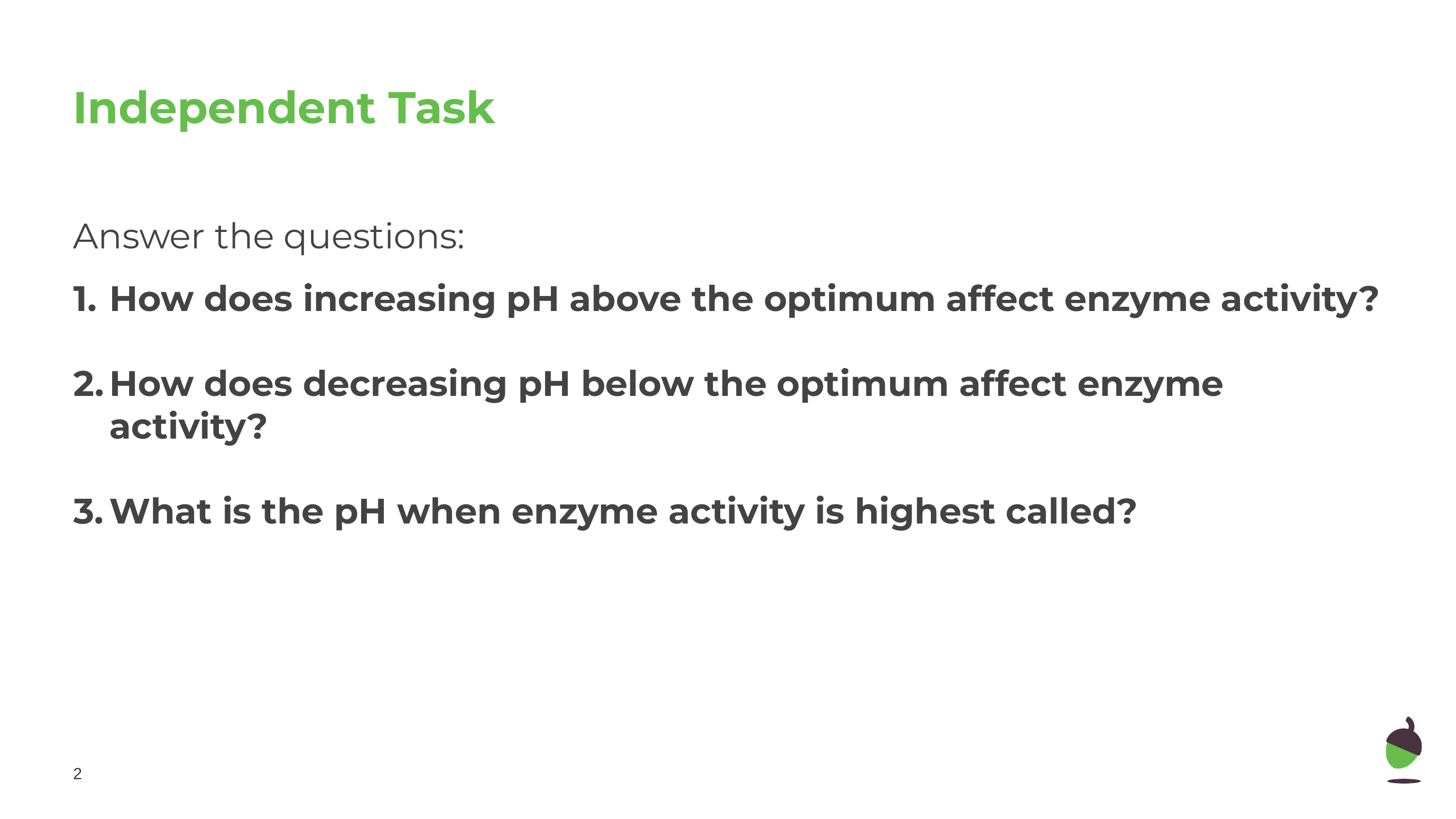

# Independent Task
Answer the questions:
How does increasing pH above the optimum affect enzyme activity?

How does decreasing pH below the optimum affect enzyme activity?

What is the pH when enzyme activity is highest called?

2